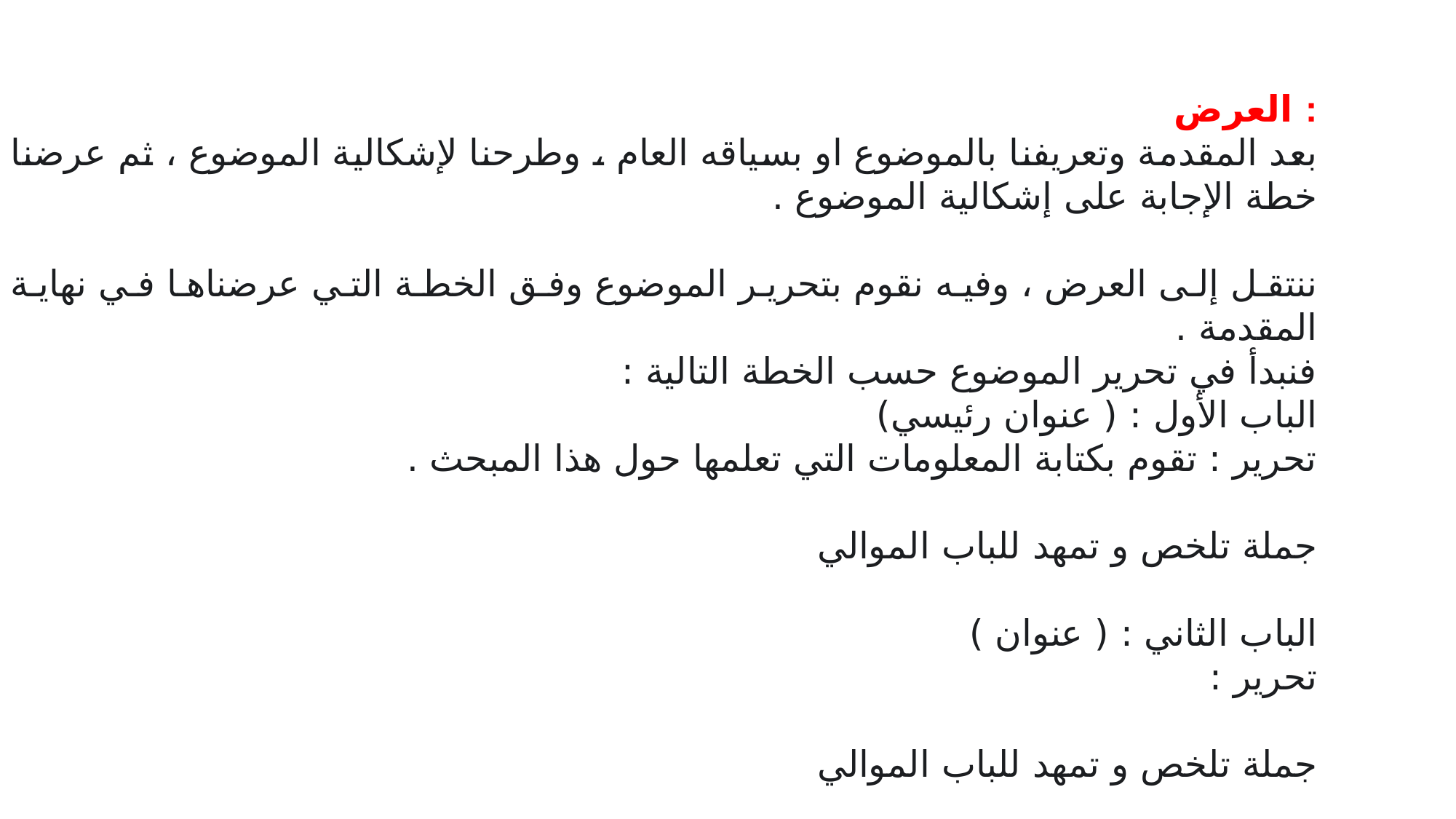

العرض :
بعد المقدمة وتعريفنا بالموضوع او بسياقه العام ، وطرحنا لإشكالية الموضوع ، ثم عرضنا خطة الإجابة على إشكالية الموضوع .

ننتقل إلى العرض ، وفيه نقوم بتحرير الموضوع وفق الخطة التي عرضناها في نهاية المقدمة .
فنبدأ في تحرير الموضوع حسب الخطة التالية :
الباب الأول : ( عنوان رئيسي)
تحرير : تقوم بكتابة المعلومات التي تعلمها حول هذا المبحث .

جملة تلخص و تمهد للباب الموالي

الباب الثاني : ( عنوان )
تحرير :

جملة تلخص و تمهد للباب الموالي

استعمال بعض الأرقام أو الأمثلة  للاستدلال